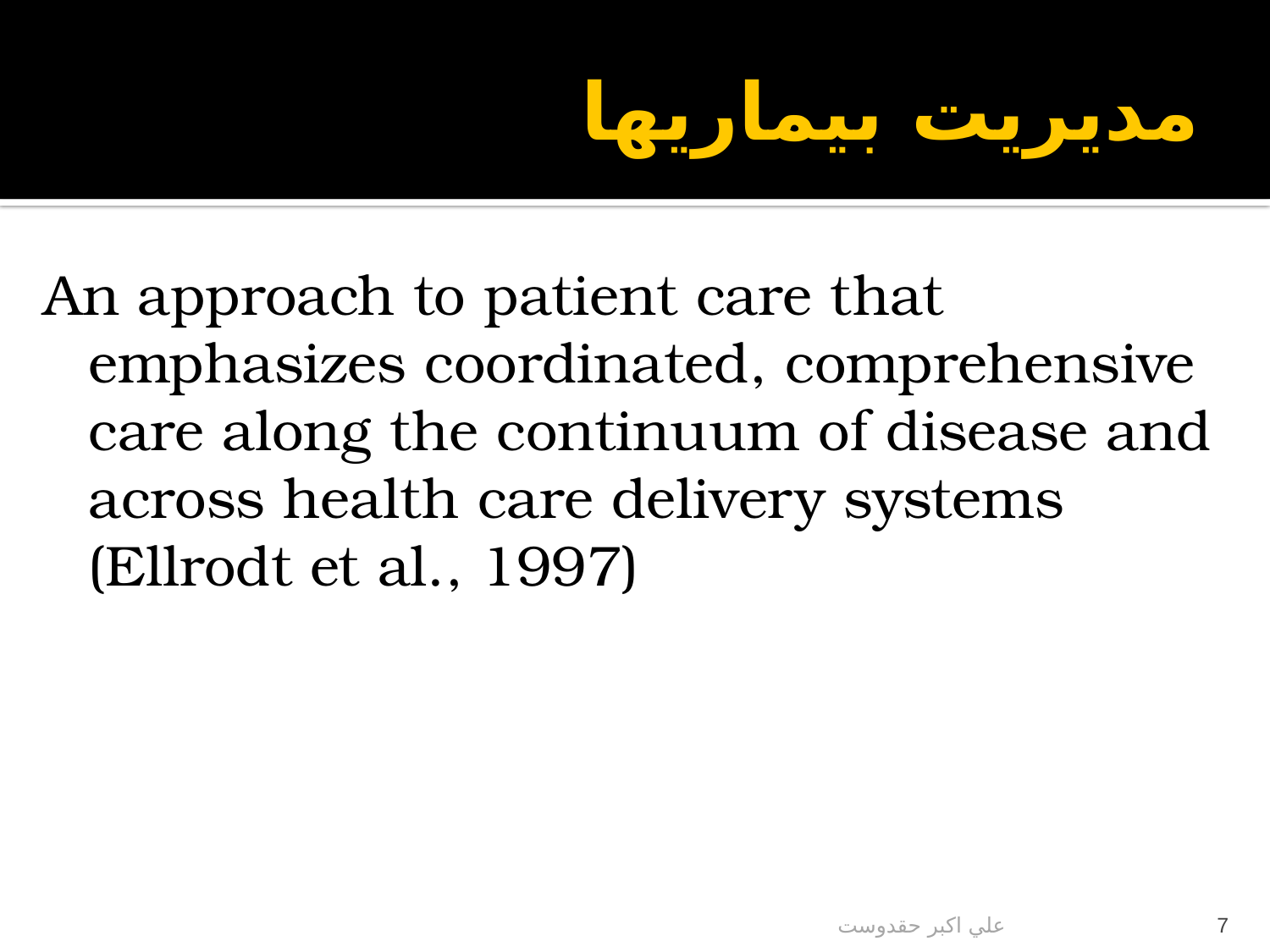

# مدیریت بیماریها
An approach to patient care that emphasizes coordinated, comprehensive care along the continuum of disease and across health care delivery systems (Ellrodt et al., 1997)
علي اكبر حقدوست
7